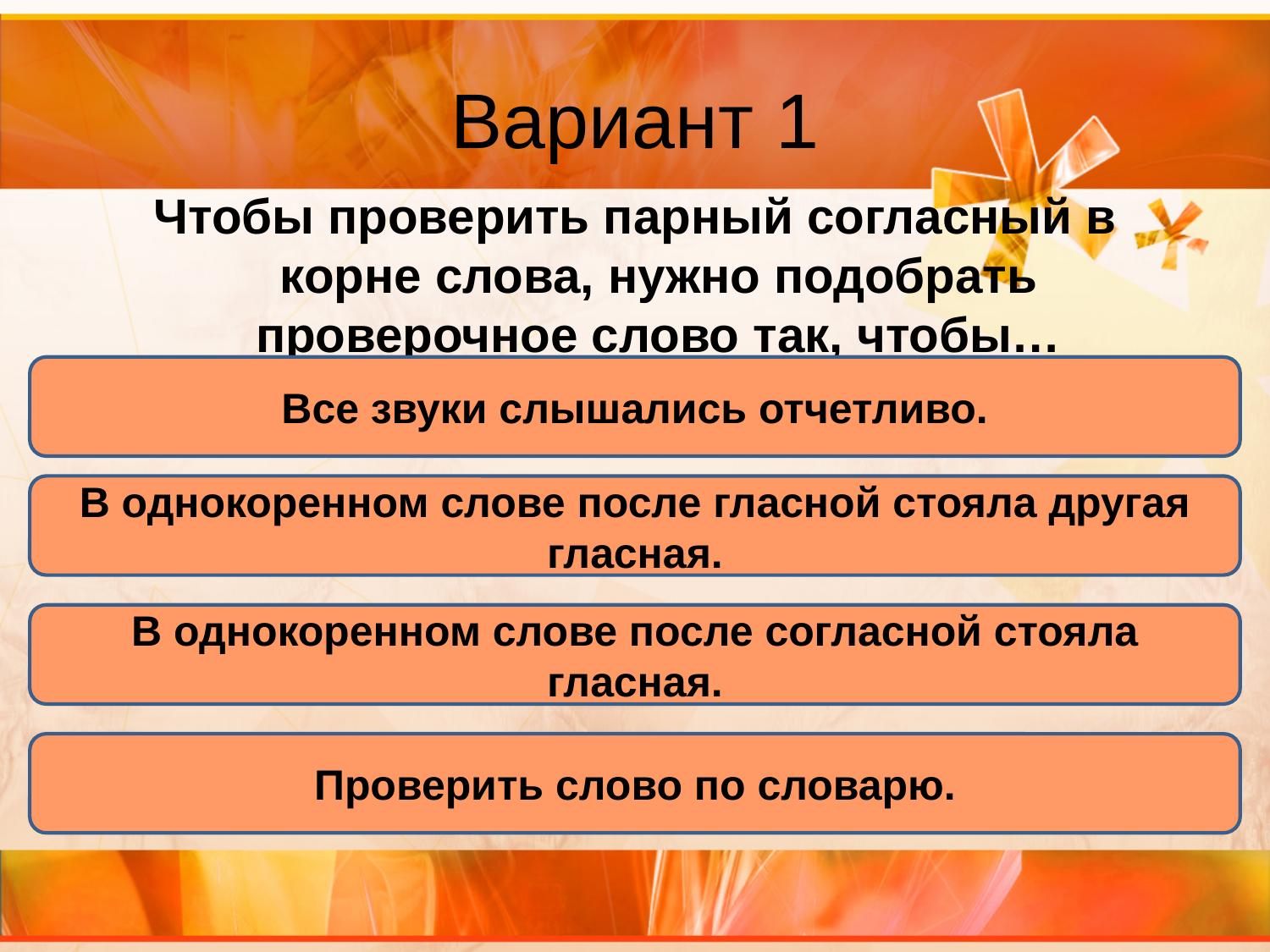

# Вариант 1
Чтобы проверить парный согласный в корне слова, нужно подобрать проверочное слово так, чтобы…
Все звуки слышались отчетливо.
В однокоренном слове после гласной стояла другая гласная.
В однокоренном слове после согласной стояла гласная.
Проверить слово по словарю.